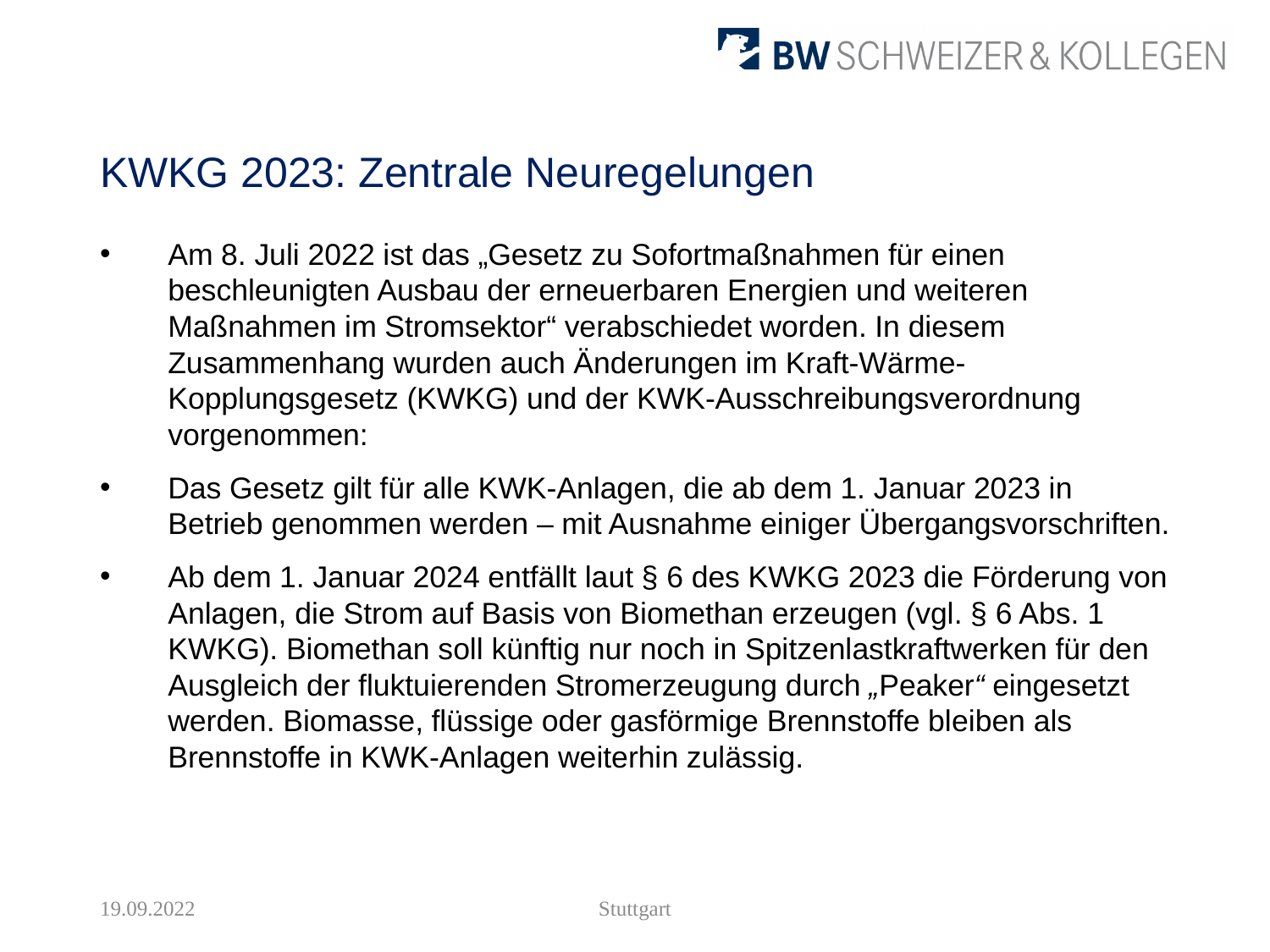

# KWKG 2023: Zentrale Neuregelungen
Am 8. Juli 2022 ist das „Gesetz zu Sofortmaßnahmen für einen beschleunigten Ausbau der erneuerbaren Energien und weiteren Maßnahmen im Stromsektor“ verabschiedet worden. In diesem Zusammenhang wurden auch Änderungen im Kraft-Wärme-Kopplungsgesetz (KWKG) und der KWK-Ausschreibungsverordnung vorgenommen:
Das Gesetz gilt für alle KWK-Anlagen, die ab dem 1. Januar 2023 in Betrieb genommen werden – mit Ausnahme einiger Übergangsvorschriften.
Ab dem 1. Januar 2024 entfällt laut § 6 des KWKG 2023 die Förderung von Anlagen, die Strom auf Basis von Biomethan erzeugen (vgl. § 6 Abs. 1 KWKG). Biomethan soll künftig nur noch in Spitzenlastkraftwerken für den Ausgleich der fluktuierenden Stromerzeugung durch „Peaker“ eingesetzt werden. Biomasse, flüssige oder gasförmige Brennstoffe bleiben als Brennstoffe in KWK-Anlagen weiterhin zulässig.
19.09.2022
Stuttgart